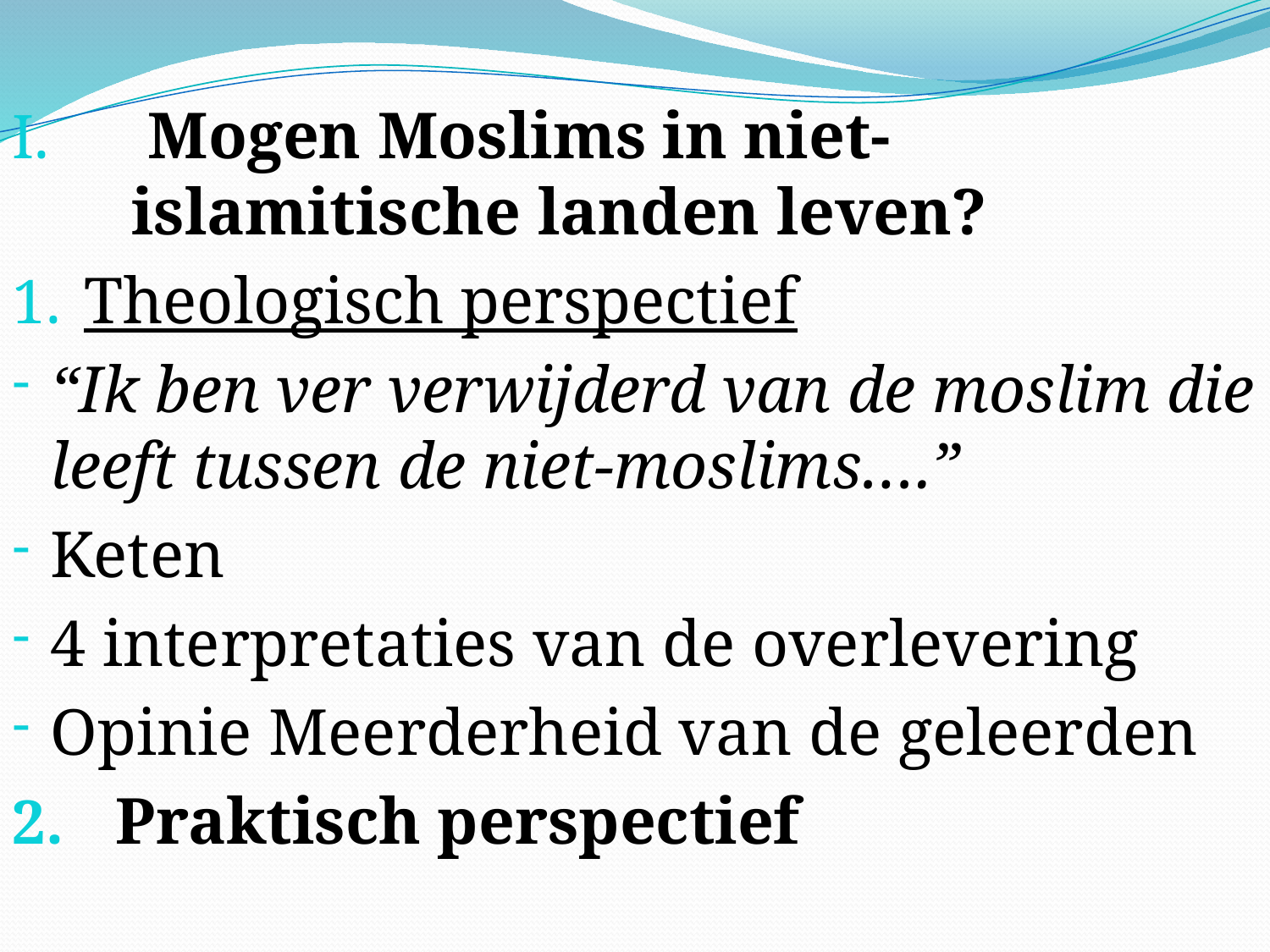

Mogen Moslims in niet-islamitische landen leven?
Theologisch perspectief
“Ik ben ver verwijderd van de moslim die leeft tussen de niet-moslims….”
Keten
4 interpretaties van de overlevering
Opinie Meerderheid van de geleerden
Praktisch perspectief